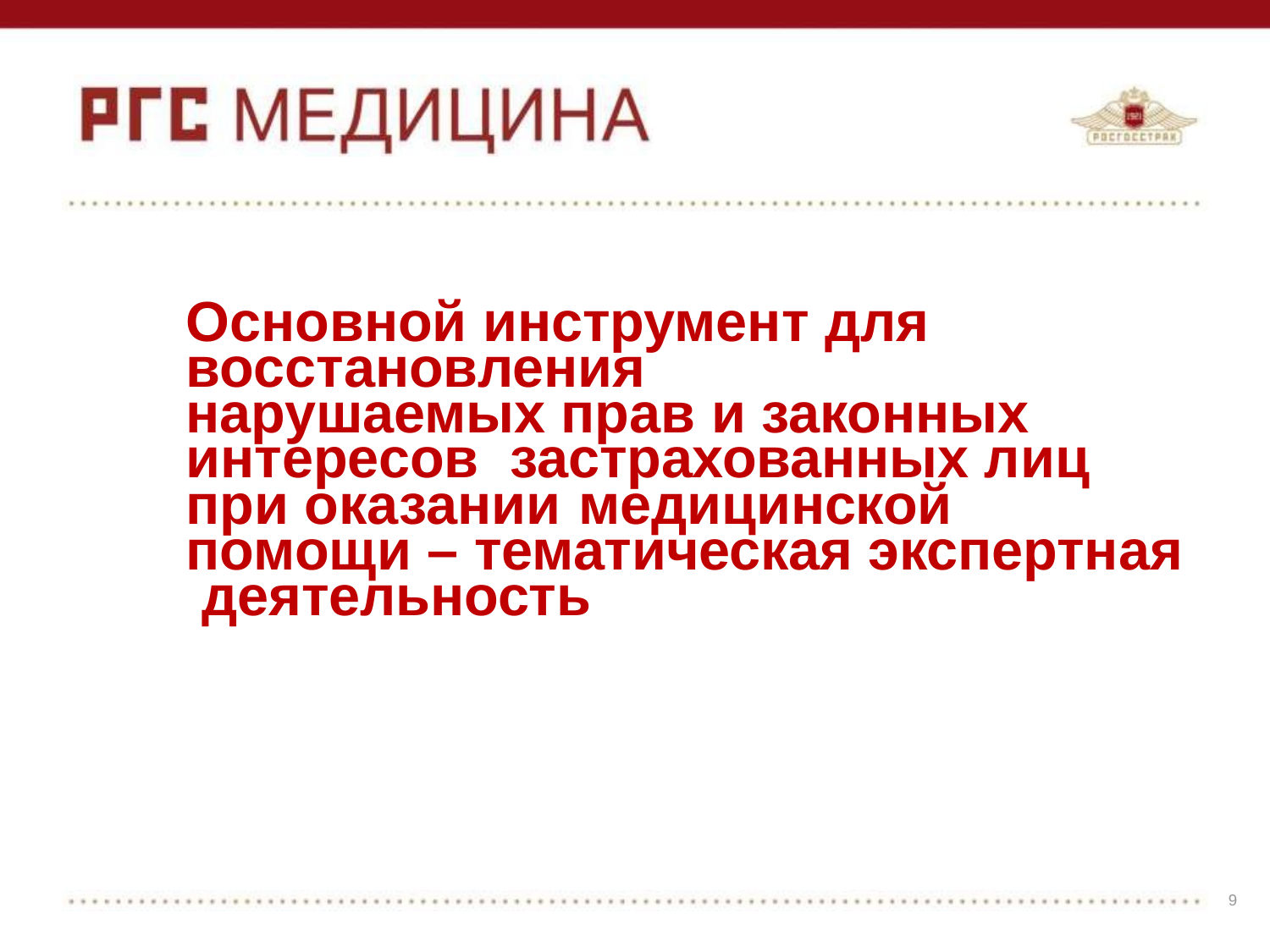

# Основной инструмент для восстановления нарушаемых прав и законных интересов  застрахованных лиц при оказании медицинской помощи – тематическая экспертная  деятельность
9